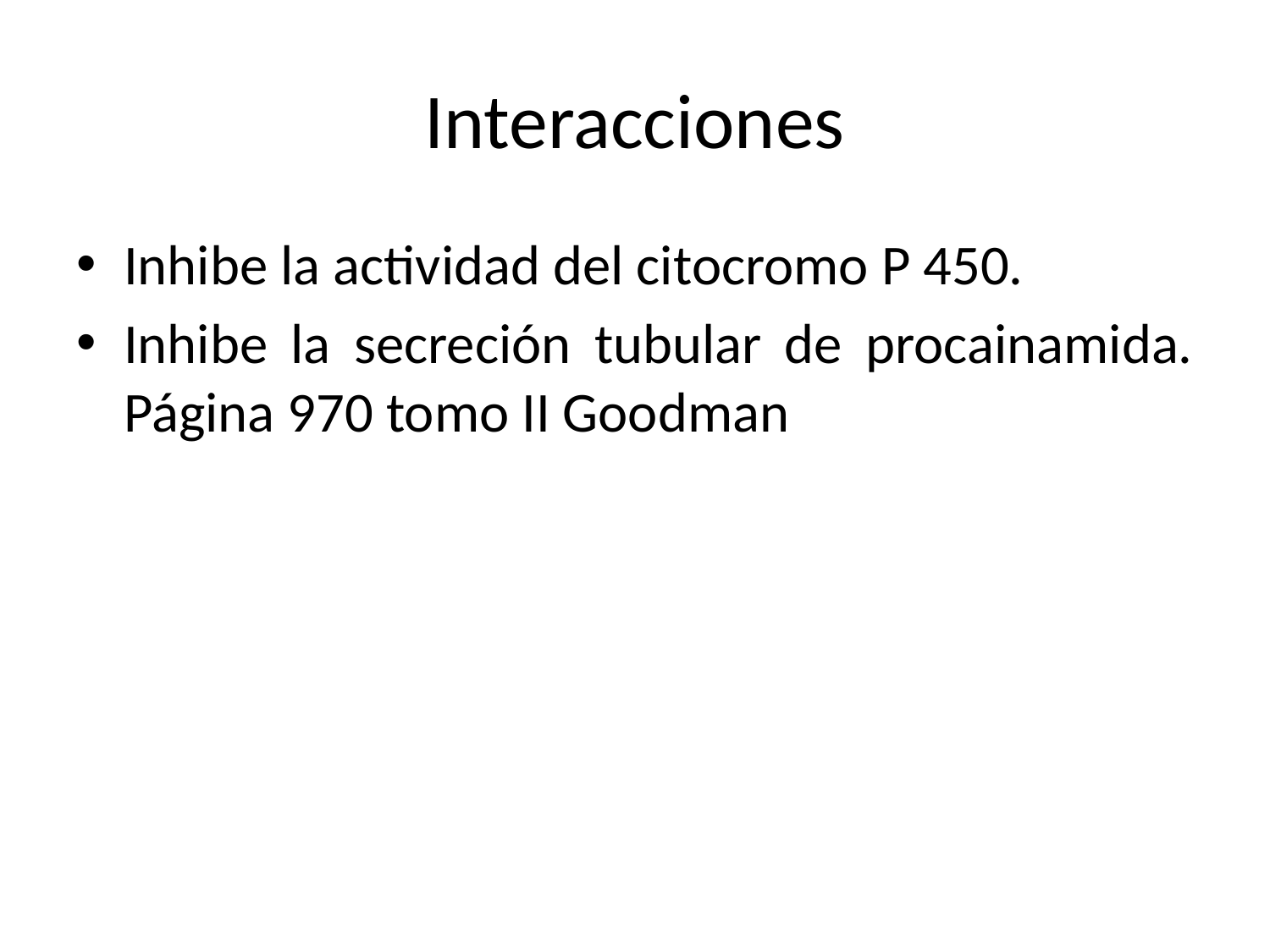

# Interacciones
Inhibe la actividad del citocromo P 450.
Inhibe la secreción tubular de procainamida. Página 970 tomo II Goodman